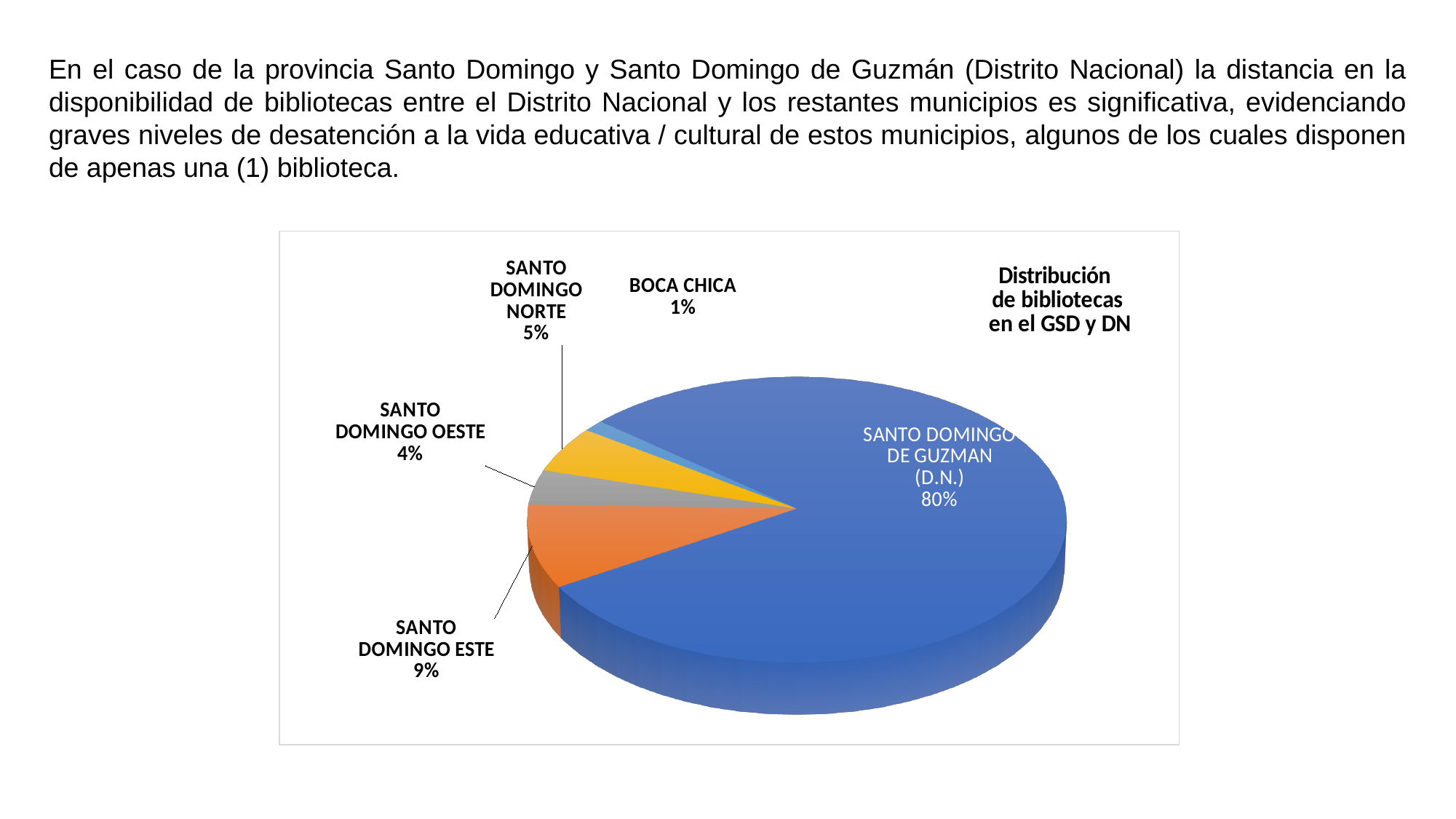

En el caso de la provincia Santo Domingo y Santo Domingo de Guzmán (Distrito Nacional) la distancia en la disponibilidad de bibliotecas entre el Distrito Nacional y los restantes municipios es significativa, evidenciando graves niveles de desatención a la vida educativa / cultural de estos municipios, algunos de los cuales disponen de apenas una (1) biblioteca.

[unsupported chart]